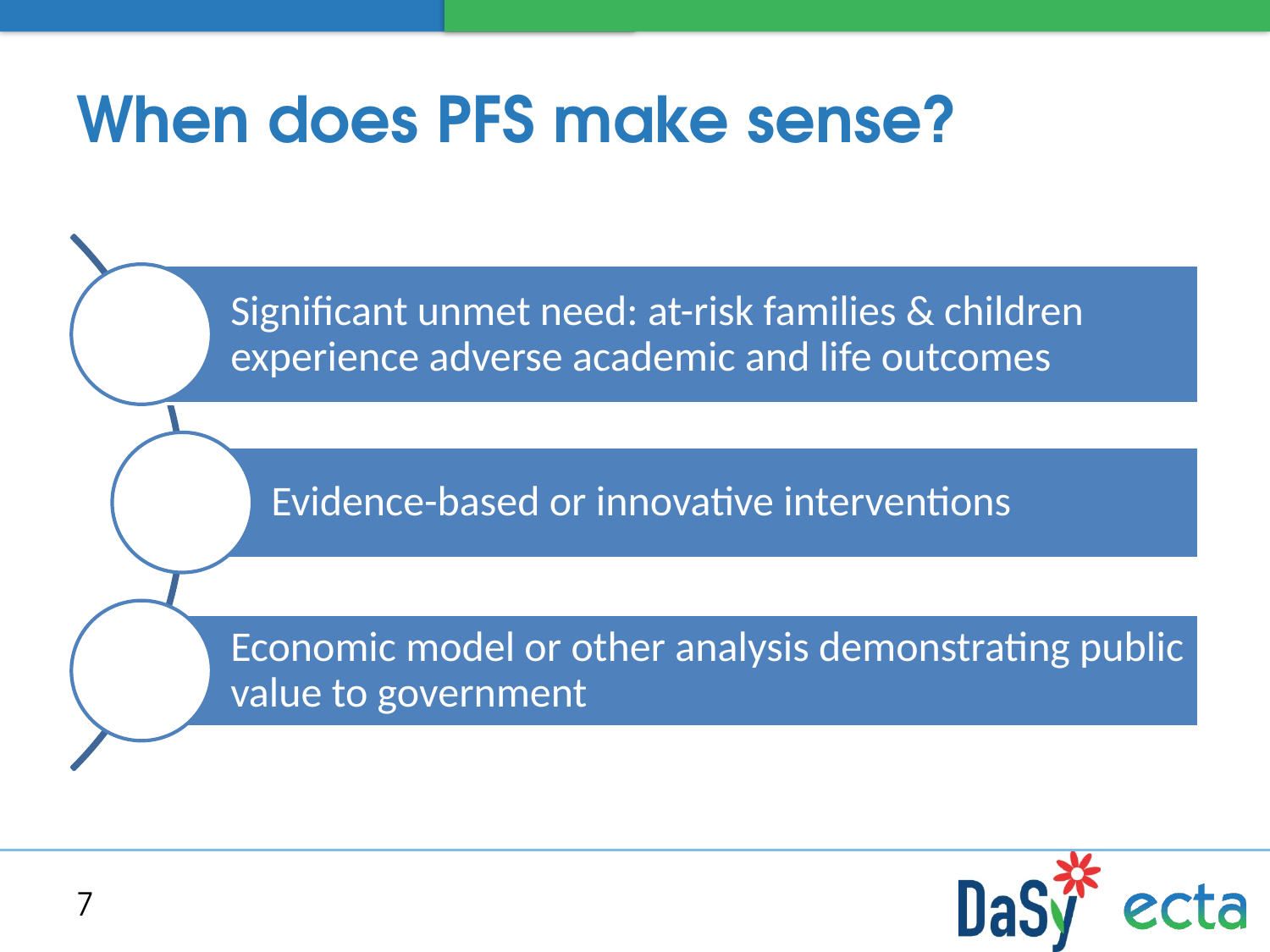

# When does PFS make sense?
Significant unmet need: at-risk families & children experience adverse academic and life outcomes
Evidence-based or innovative interventions
Economic model or other analysis demonstrating public value to government
7